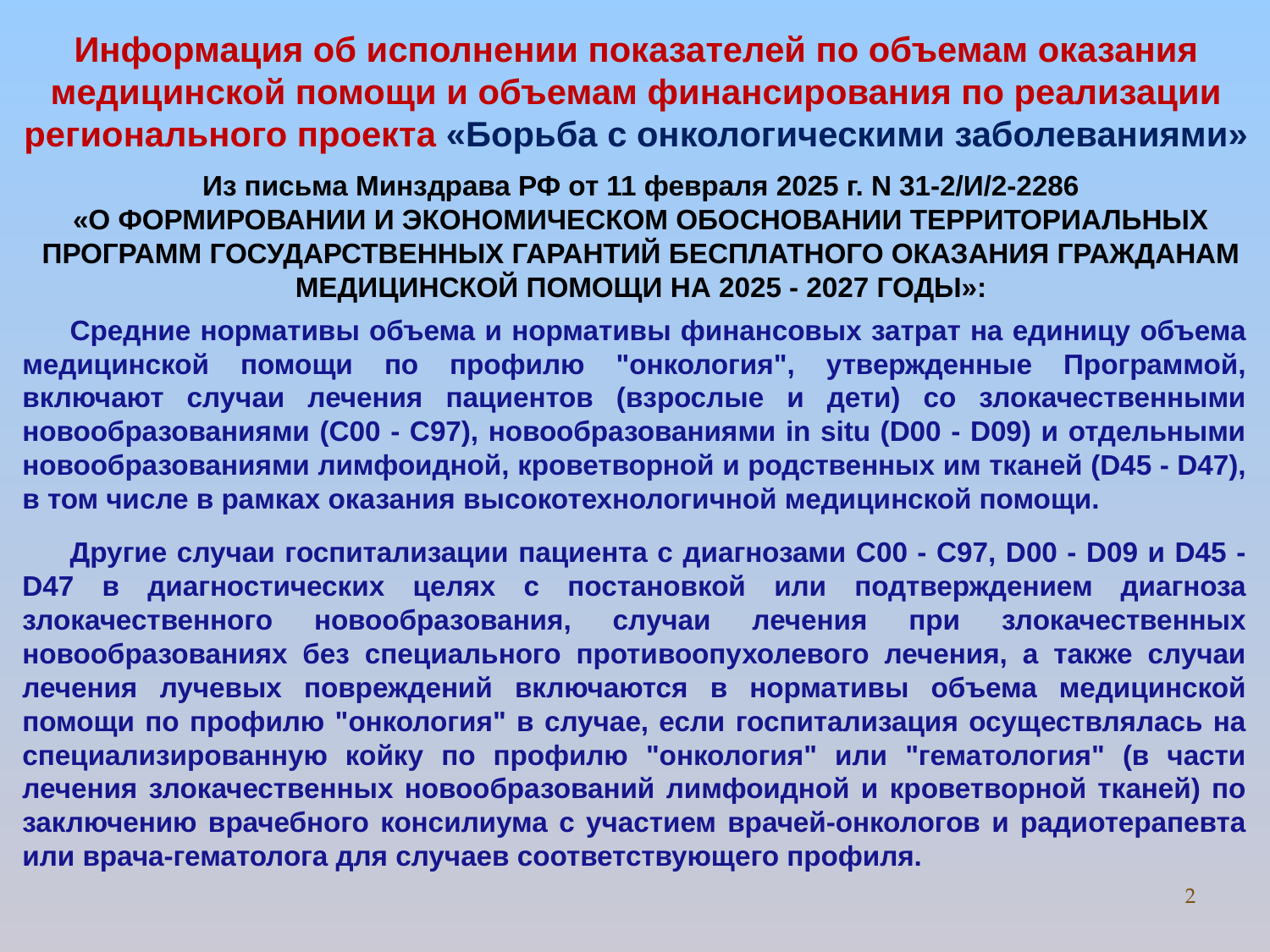

Информация об исполнении показателей по объемам оказания медицинской помощи и объемам финансирования по реализации регионального проекта «Борьба с онкологическими заболеваниями»

Из письма Минздрава РФ от 11 февраля 2025 г. N 31-2/И/2-2286
«О ФОРМИРОВАНИИ И ЭКОНОМИЧЕСКОМ ОБОСНОВАНИИ ТЕРРИТОРИАЛЬНЫХ ПРОГРАММ ГОСУДАРСТВЕННЫХ ГАРАНТИЙ БЕСПЛАТНОГО ОКАЗАНИЯ ГРАЖДАНАМ МЕДИЦИНСКОЙ ПОМОЩИ НА 2025 - 2027 ГОДЫ»:

Средние нормативы объема и нормативы финансовых затрат на единицу объема медицинской помощи по профилю "онкология", утвержденные Программой, включают случаи лечения пациентов (взрослые и дети) со злокачественными новообразованиями (C00 - C97), новообразованиями in situ (D00 - D09) и отдельными новообразованиями лимфоидной, кроветворной и родственных им тканей (D45 - D47), в том числе в рамках оказания высокотехнологичной медицинской помощи.
Другие случаи госпитализации пациента с диагнозами C00 - C97, D00 - D09 и D45 - D47 в диагностических целях с постановкой или подтверждением диагноза злокачественного новообразования, случаи лечения при злокачественных новообразованиях без специального противоопухолевого лечения, а также случаи лечения лучевых повреждений включаются в нормативы объема медицинской помощи по профилю "онкология" в случае, если госпитализация осуществлялась на специализированную койку по профилю "онкология" или "гематология" (в части лечения злокачественных новообразований лимфоидной и кроветворной тканей) по заключению врачебного консилиума с участием врачей-онкологов и радиотерапевта или врача-гематолога для случаев соответствующего профиля.
2